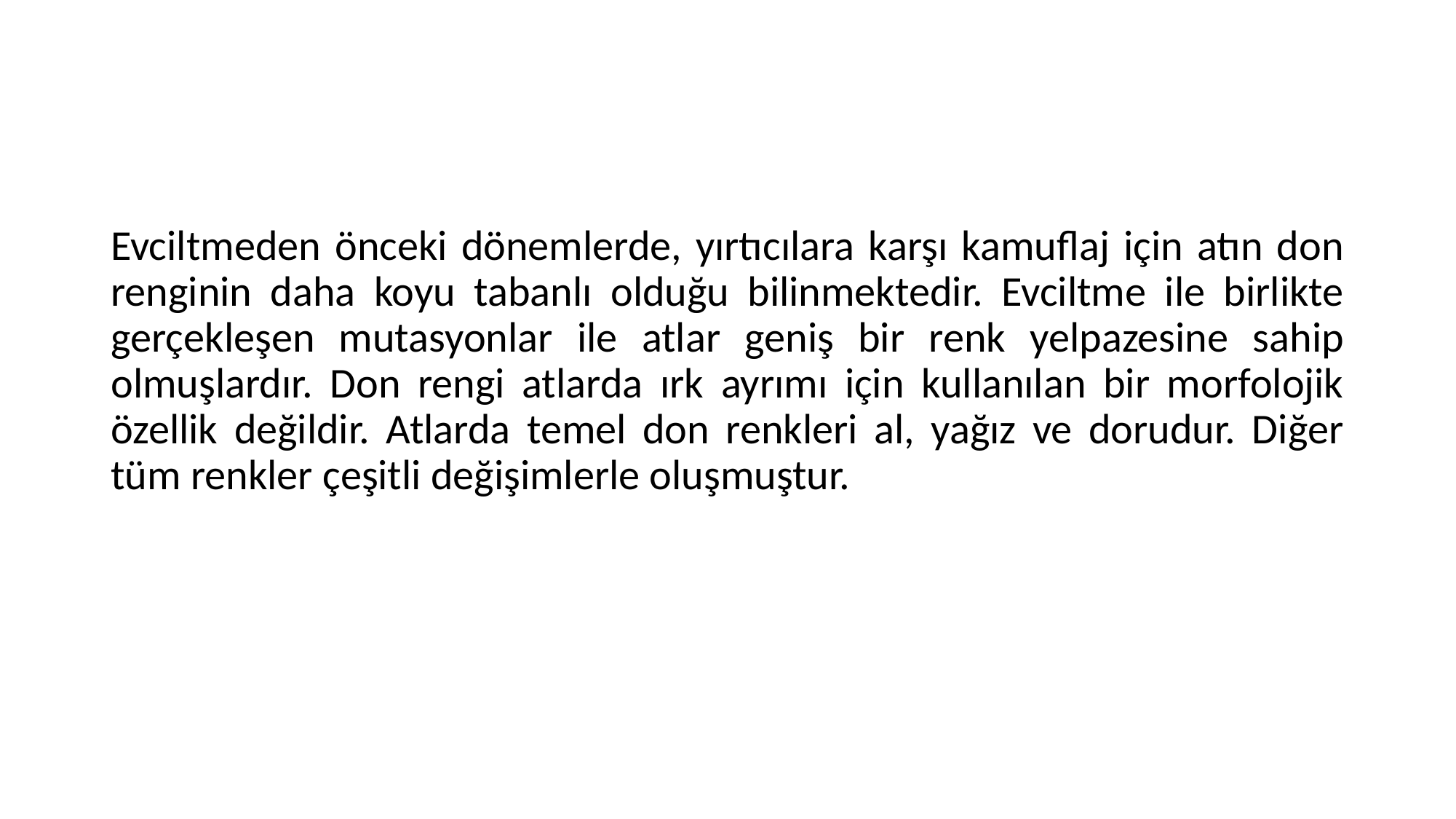

#
Evciltmeden önceki dönemlerde, yırtıcılara karşı kamuflaj için atın don renginin daha koyu tabanlı olduğu bilinmektedir. Evciltme ile birlikte gerçekleşen mutasyonlar ile atlar geniş bir renk yelpazesine sahip olmuşlardır. Don rengi atlarda ırk ayrımı için kullanılan bir morfolojik özellik değildir. Atlarda temel don renkleri al, yağız ve dorudur. Diğer tüm renkler çeşitli değişimlerle oluşmuştur.